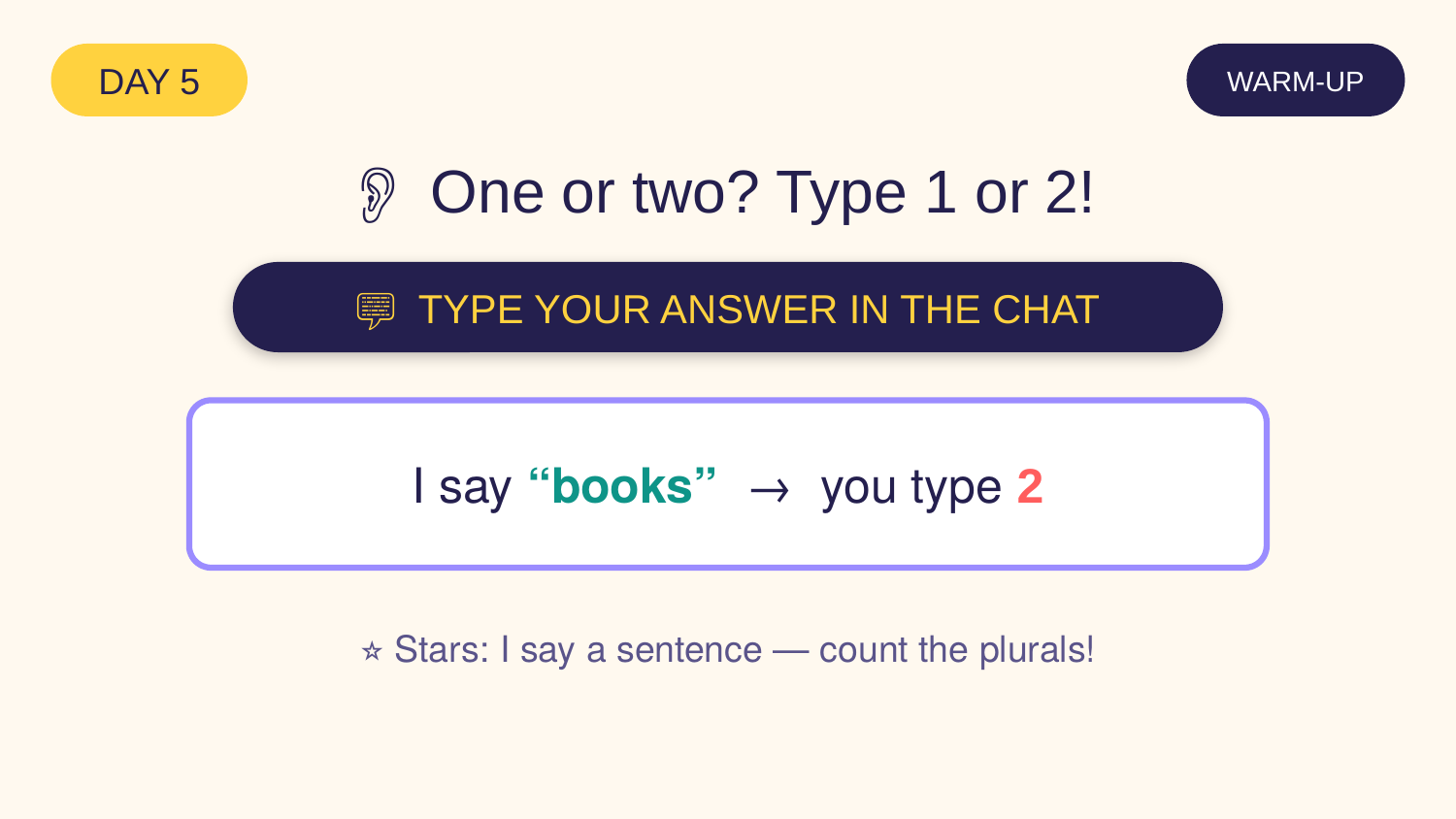

DAY 5

WARM-UP
👂  One or two? Type 1 or 2!

💬  TYPE YOUR ANSWER IN THE CHAT

I say “books”  →  you type 2
⭐ Stars: I say a sentence — count the plurals!